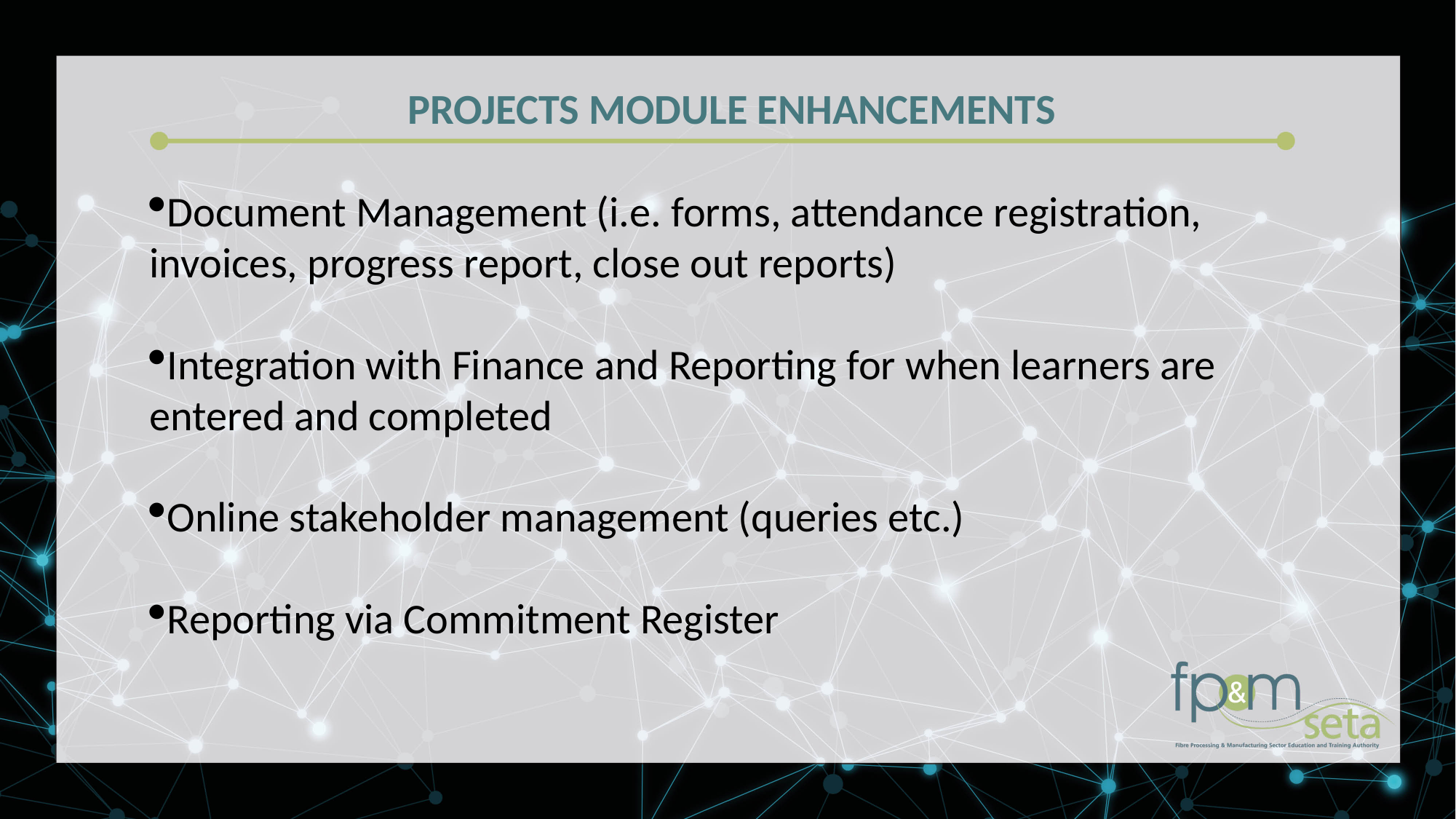

PROJECTS MODULE ENHANCEMENTS
Document Management (i.e. forms, attendance registration, invoices, progress report, close out reports)

Integration with Finance and Reporting for when learners are entered and completed

Online stakeholder management (queries etc.)

Reporting via Commitment Register